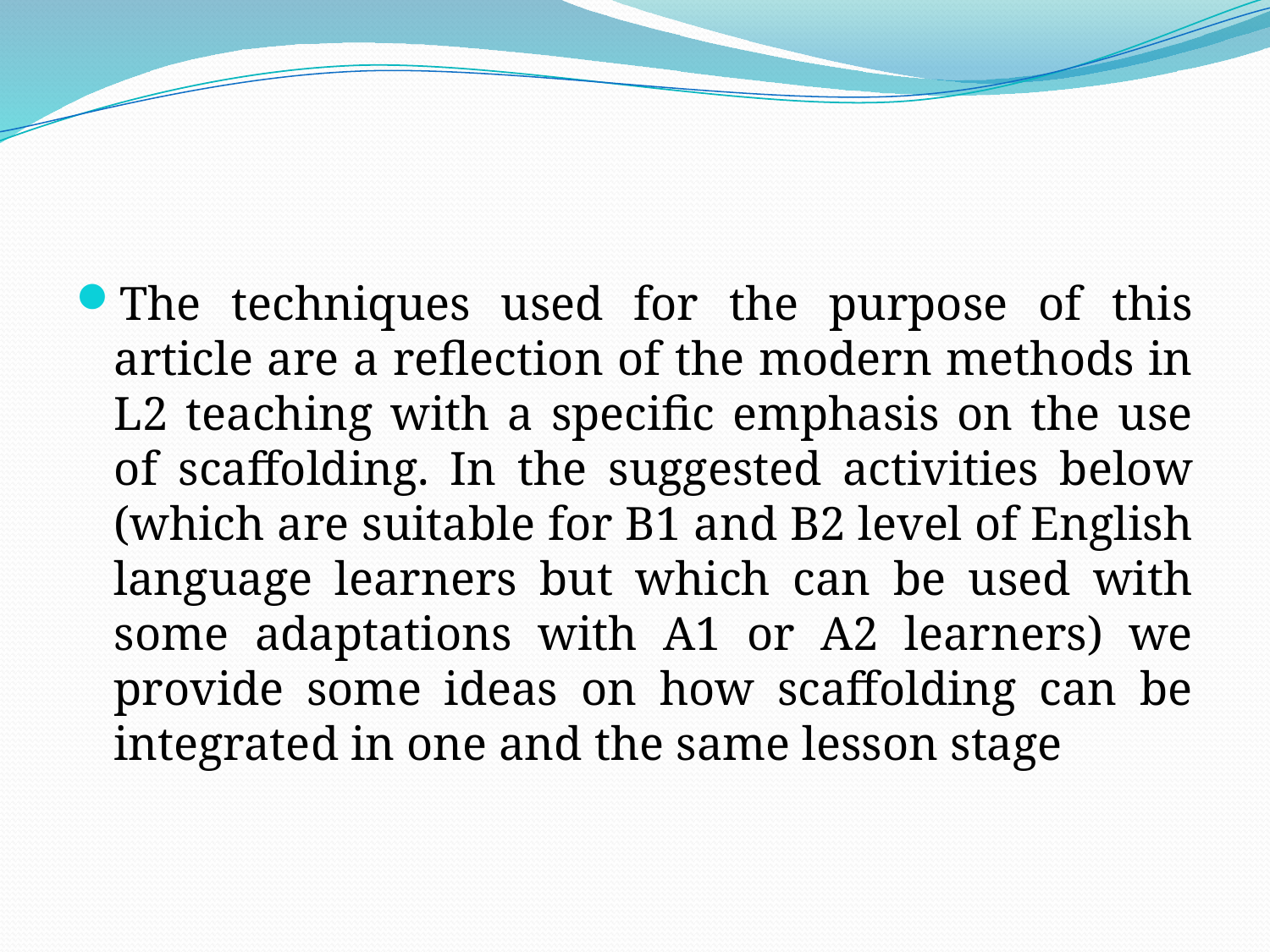

#
The techniques used for the purpose of this article are a reflection of the modern methods in L2 teaching with a specific emphasis on the use of scaffolding. In the suggested activities below (which are suitable for B1 and B2 level of English language learners but which can be used with some adaptations with A1 or A2 learners) we provide some ideas on how scaffolding can be integrated in one and the same lesson stage